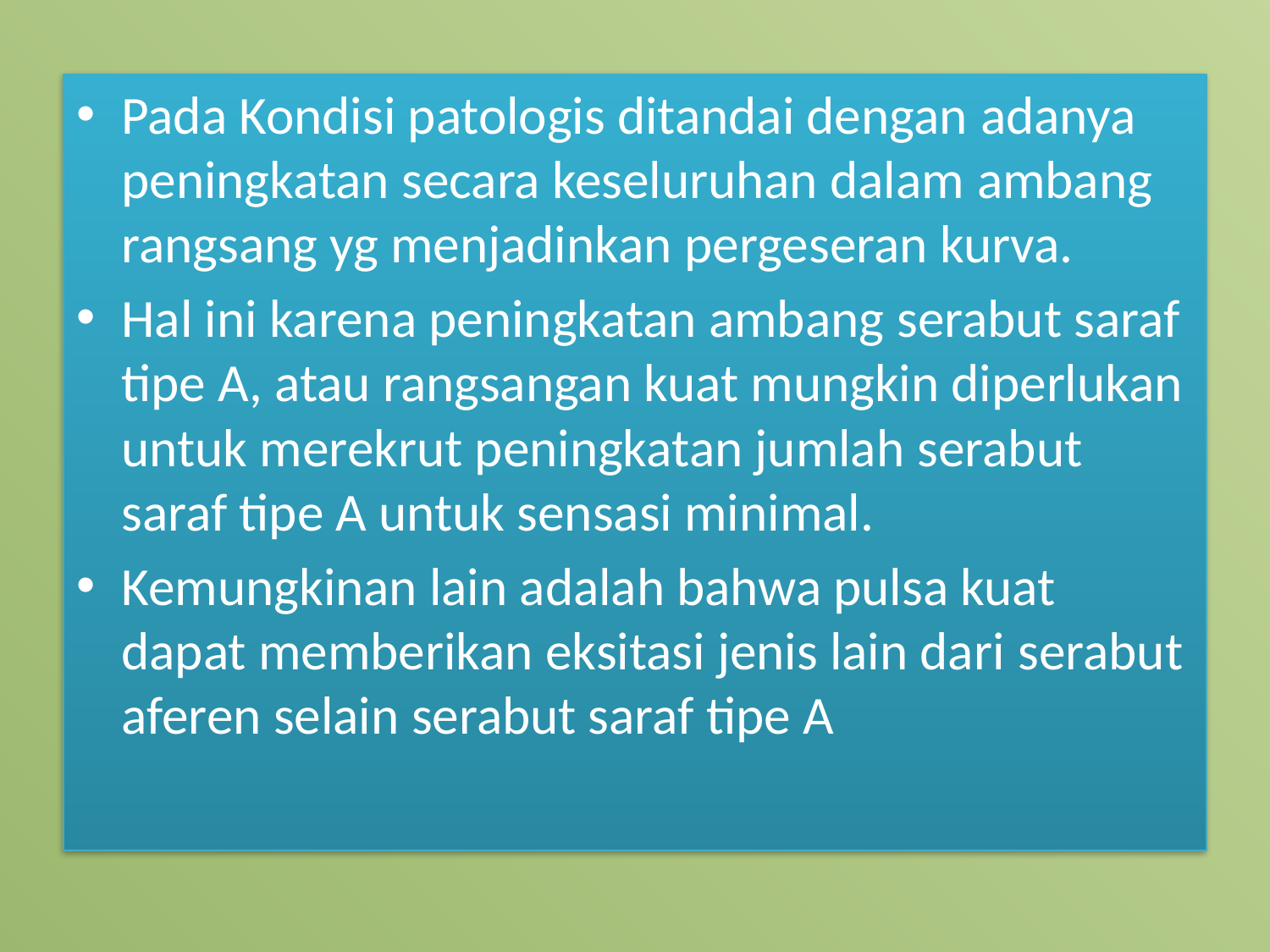

Pada Kondisi patologis ditandai dengan adanya peningkatan secara keseluruhan dalam ambang rangsang yg menjadinkan pergeseran kurva.
Hal ini karena peningkatan ambang serabut saraf tipe A, atau rangsangan kuat mungkin diperlukan untuk merekrut peningkatan jumlah serabut saraf tipe A untuk sensasi minimal.
Kemungkinan lain adalah bahwa pulsa kuat dapat memberikan eksitasi jenis lain dari serabut aferen selain serabut saraf tipe A